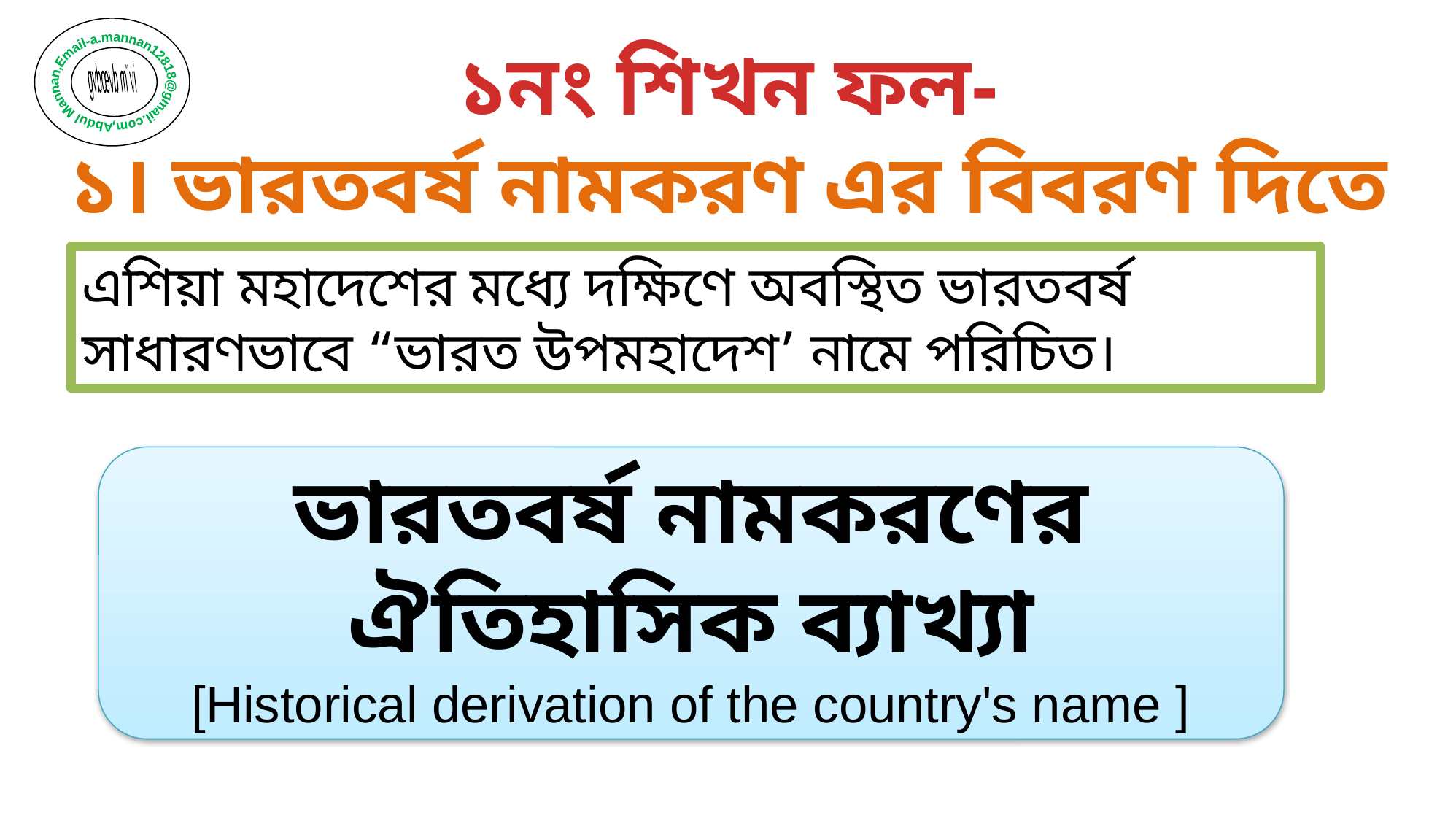

Abdul Mannan,Email-a.mannan12818@gmail.com,

 gvbœvb m¨vi
১নং শিখন ফল-
১। ভারতবর্ষ নামকরণ এর বিবরণ দিতে পারবে।
এশিয়া মহাদেশের মধ্যে দক্ষিণে অবস্থিত ভারতবর্ষ সাধারণভাবে “ভারত উপমহাদেশ’ নামে পরিচিত।
ভারতবর্ষ নামকরণের ঐতিহাসিক ব্যাখ্যা
[Historical derivation of the country's name ]